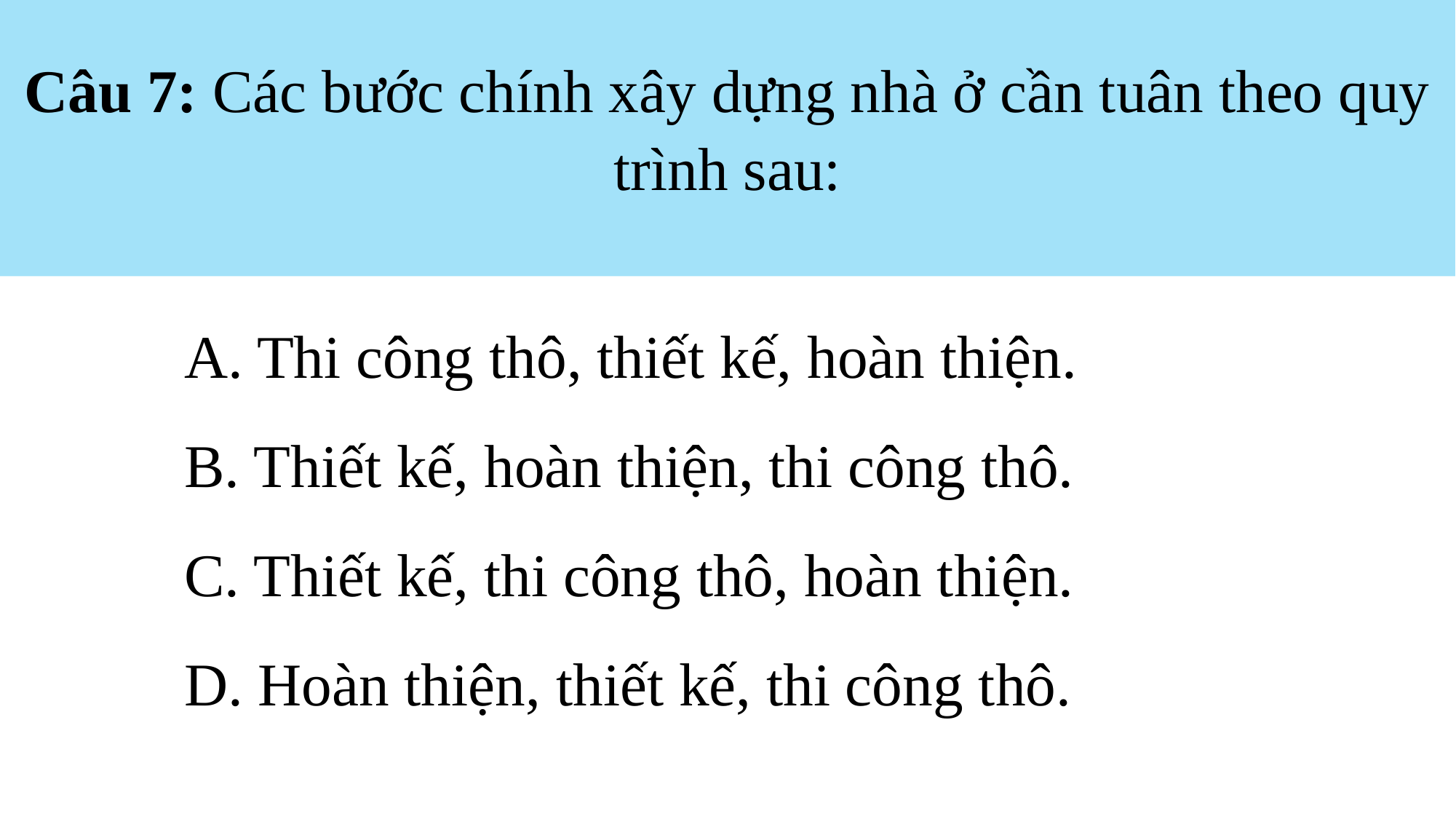

Câu 7: Các bước chính xây dựng nhà ở cần tuân theo quy trình sau:
A. Thi công thô, thiết kế, hoàn thiện.
B. Thiết kế, hoàn thiện, thi công thô.
C. Thiết kế, thi công thô, hoàn thiện.
D. Hoàn thiện, thiết kế, thi công thô.
C